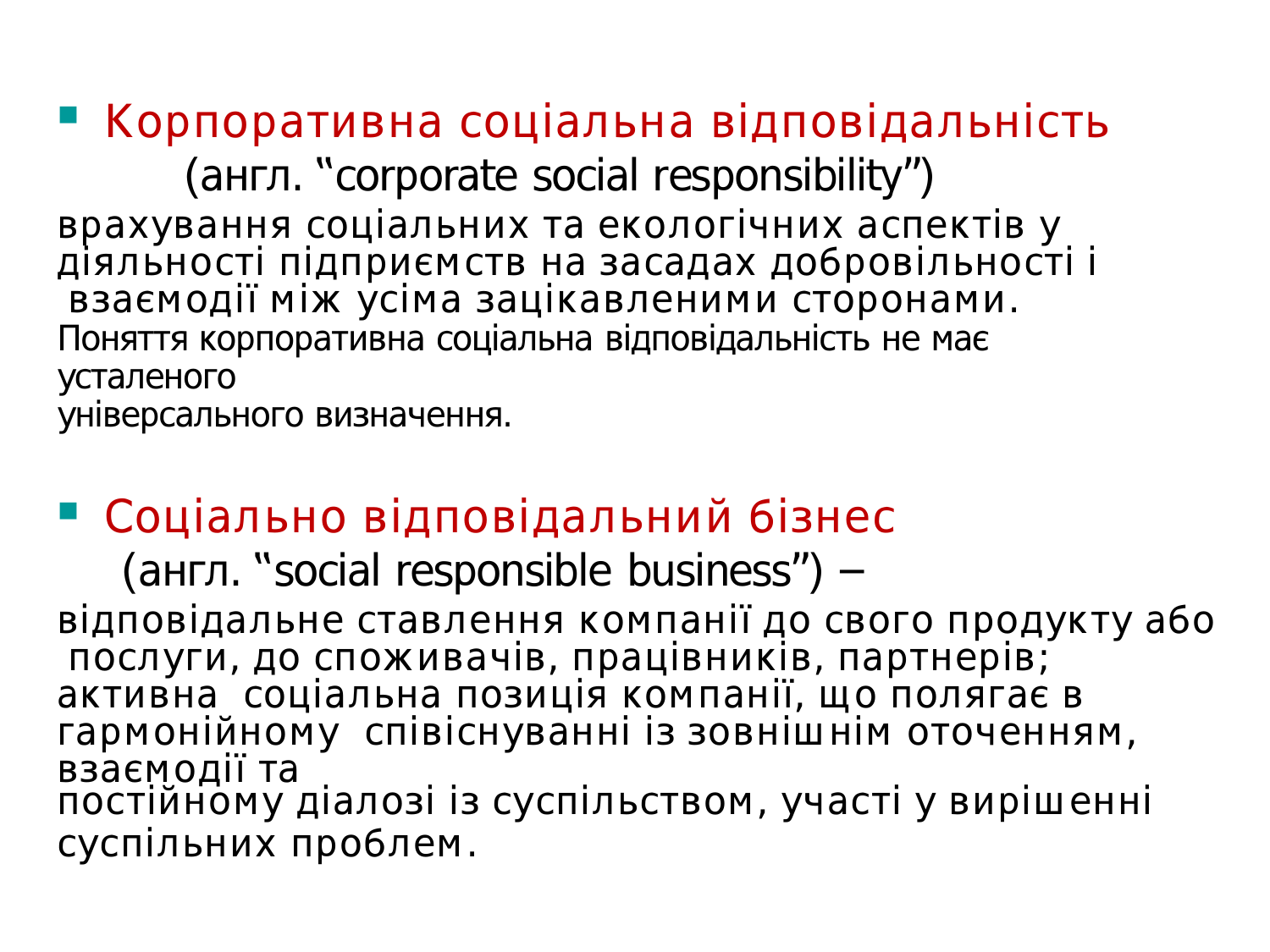

Корпоративна соціальна відповідальність
(англ. “corporate social responsibility”)
врахування соціальних та екологічних аспектів у  діяльності підприємств на засадах добровільності і  взаємодії між усіма зацікавленими сторонами.
Поняття корпоративна соціальна відповідальність не має усталеного
універсального визначення.

Соціально відповідальний бізнес
(англ. “social responsible business”) –
відповідальне ставлення компанії до свого продукту або  послуги, до споживачів, працівників, партнерів; активна  соціальна позиція компанії, що полягає в гармонійному  співіснуванні із зовнішнім оточенням, взаємодії та
постійному діалозі із суспільством, участі у вирішенні
суспільних проблем.